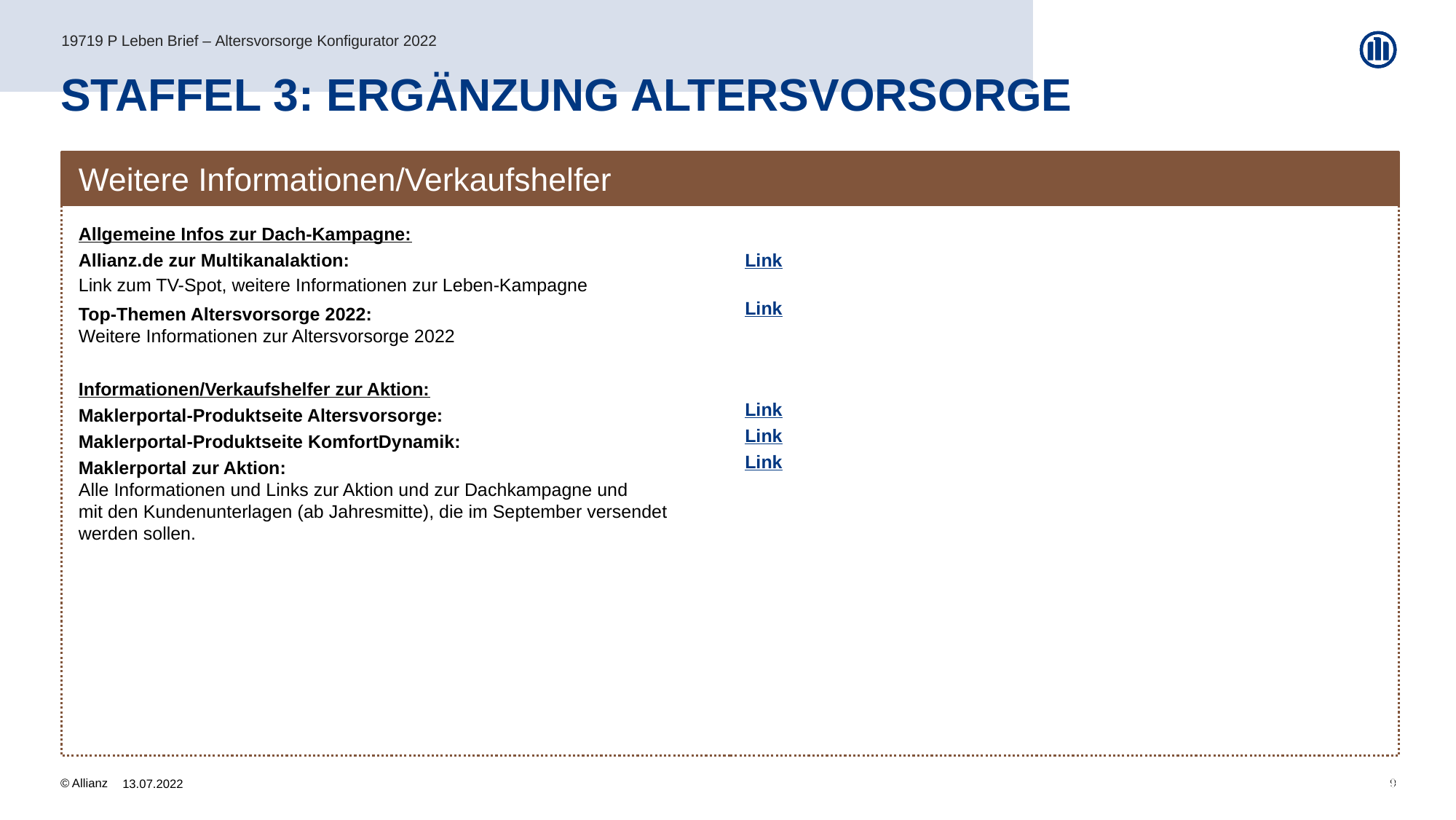

19719 P Leben Brief – Altersvorsorge Konfigurator 2022

# Staffel 3: Ergänzung Altersvorsorge
Weitere Informationen/Verkaufshelfer

Link
Link

Link
Link
Link
Allgemeine Infos zur Dach-Kampagne:
Allianz.de zur Multikanalaktion:
Link zum TV-Spot, weitere Informationen zur Leben-Kampagne
Top-Themen Altersvorsorge 2022:
Weitere Informationen zur Altersvorsorge 2022

Informationen/Verkaufshelfer zur Aktion:
Maklerportal-Produktseite Altersvorsorge:
Maklerportal-Produktseite KomfortDynamik:
Maklerportal zur Aktion:
Alle Informationen und Links zur Aktion und zur Dachkampagne und
mit den Kundenunterlagen (ab Jahresmitte), die im September versendet
werden sollen.
9
9
9
13.07.2022